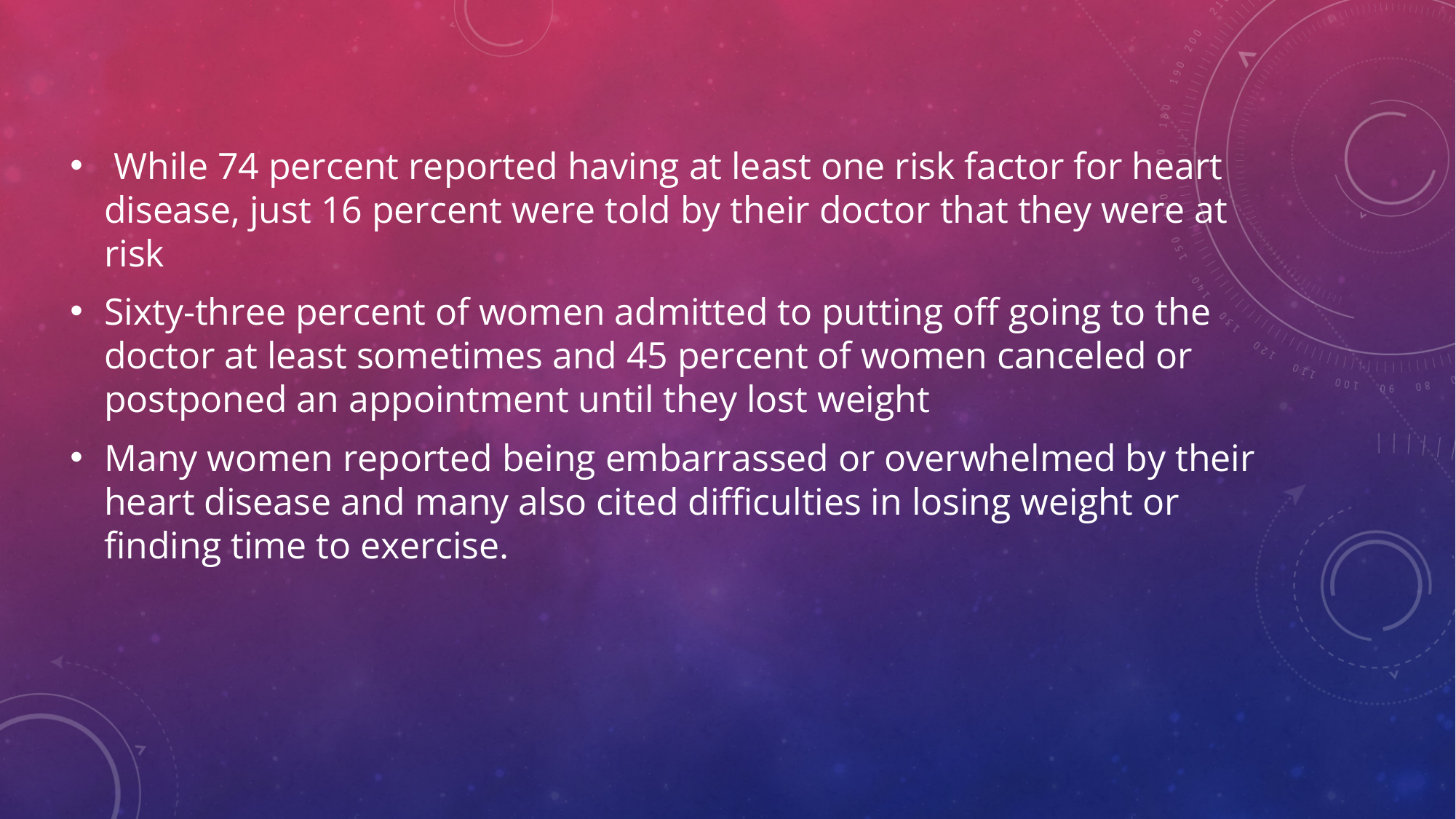

#
 While 74 percent reported having at least one risk factor for heart disease, just 16 percent were told by their doctor that they were at risk
Sixty-three percent of women admitted to putting off going to the doctor at least sometimes and 45 percent of women canceled or postponed an appointment until they lost weight
Many women reported being embarrassed or overwhelmed by their heart disease and many also cited difficulties in losing weight or finding time to exercise.